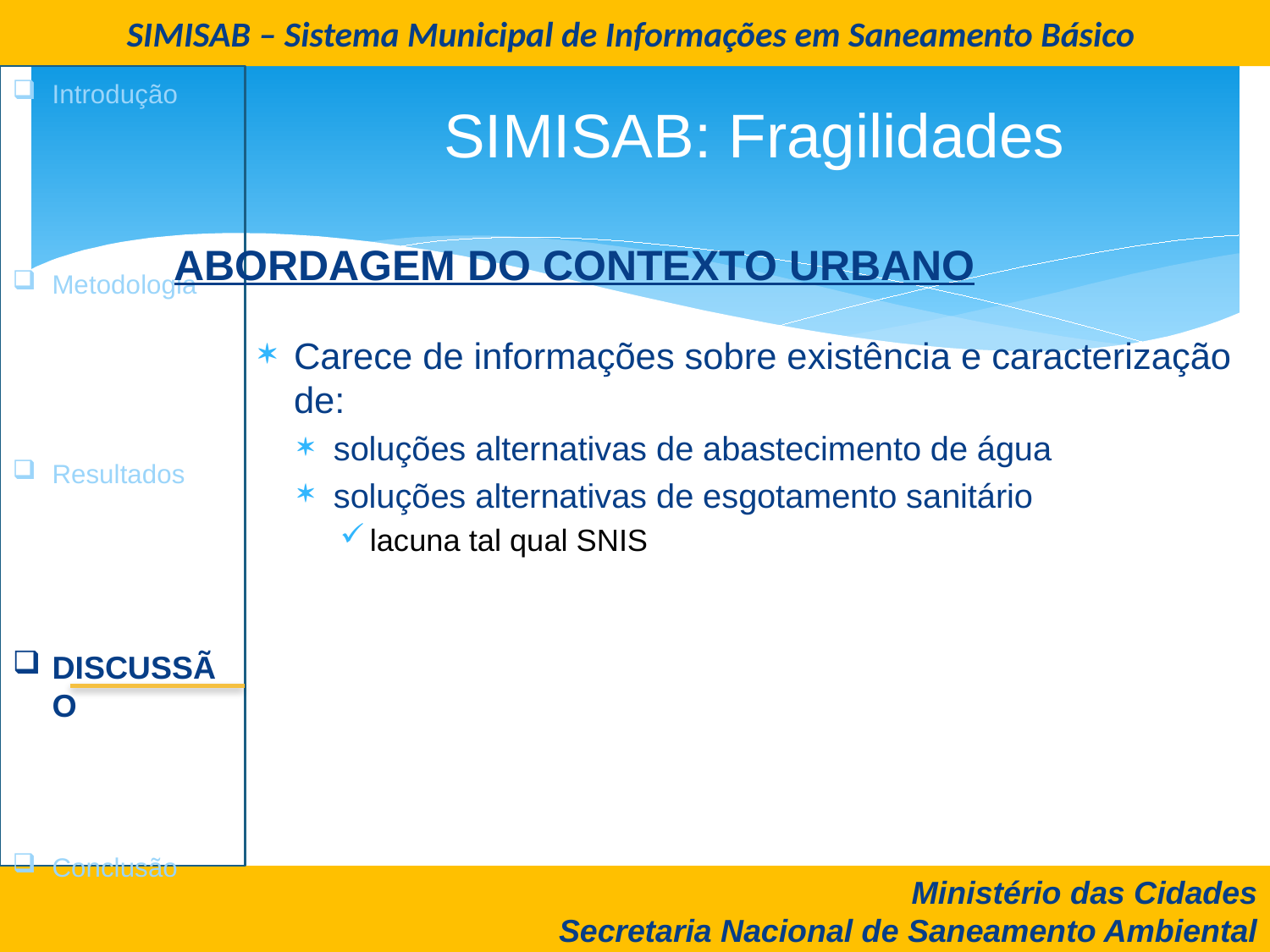

SIMISAB – Sistema Municipal de Informações em Saneamento Básico
# SIMISAB: Fragilidades

Introdução

Metodologia

Resultados

Discussão

Conclusão
Abordagem do contexto urbano
Carece de informações sobre existência e caracterização de:
soluções alternativas de abastecimento de água
soluções alternativas de esgotamento sanitário
lacuna tal qual SNIS

Ministério das Cidades
Secretaria Nacional de Saneamento Ambiental